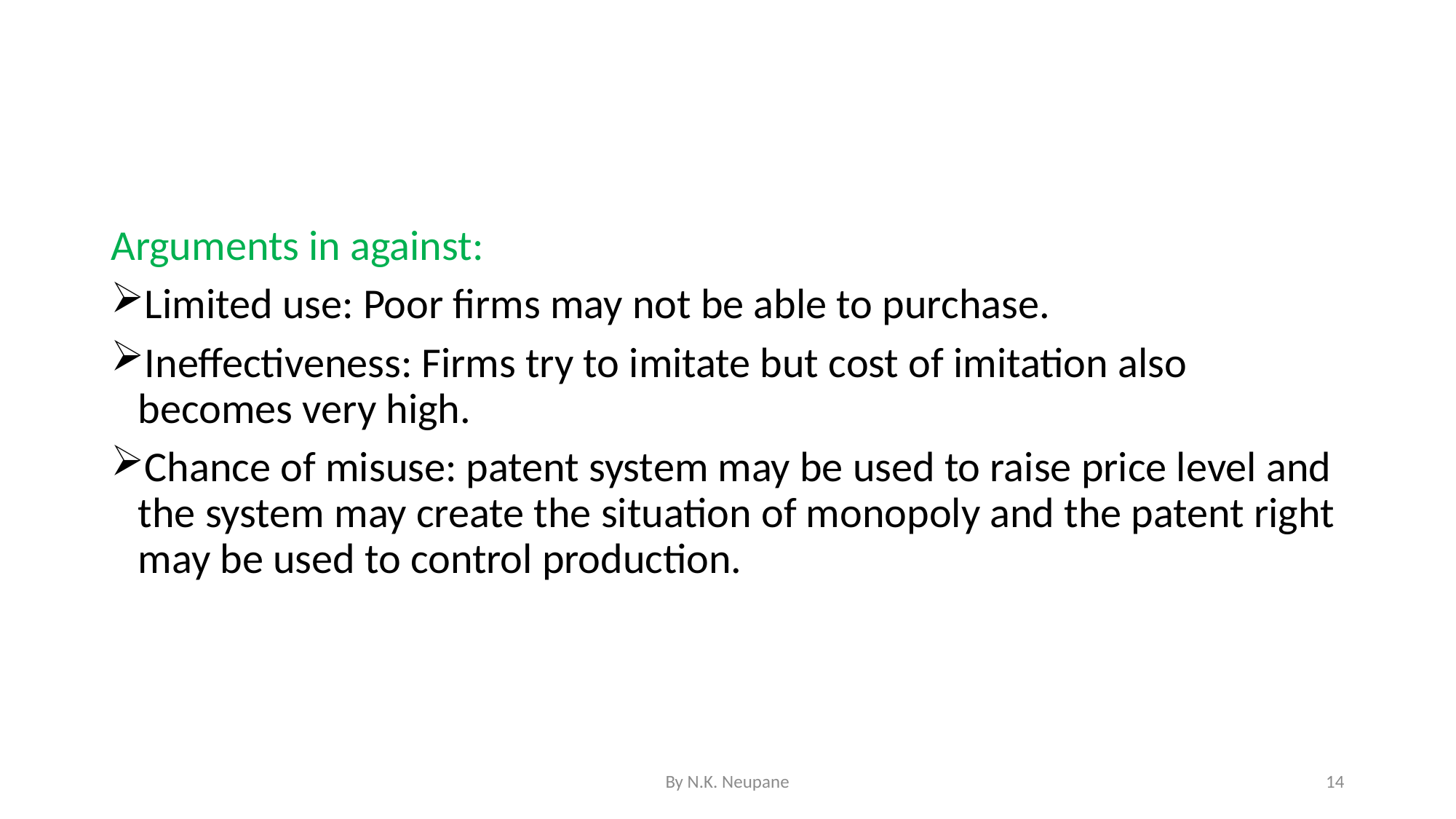

#
Arguments in against:
Limited use: Poor firms may not be able to purchase.
Ineffectiveness: Firms try to imitate but cost of imitation also becomes very high.
Chance of misuse: patent system may be used to raise price level and the system may create the situation of monopoly and the patent right may be used to control production.

By N.K. Neupane
14